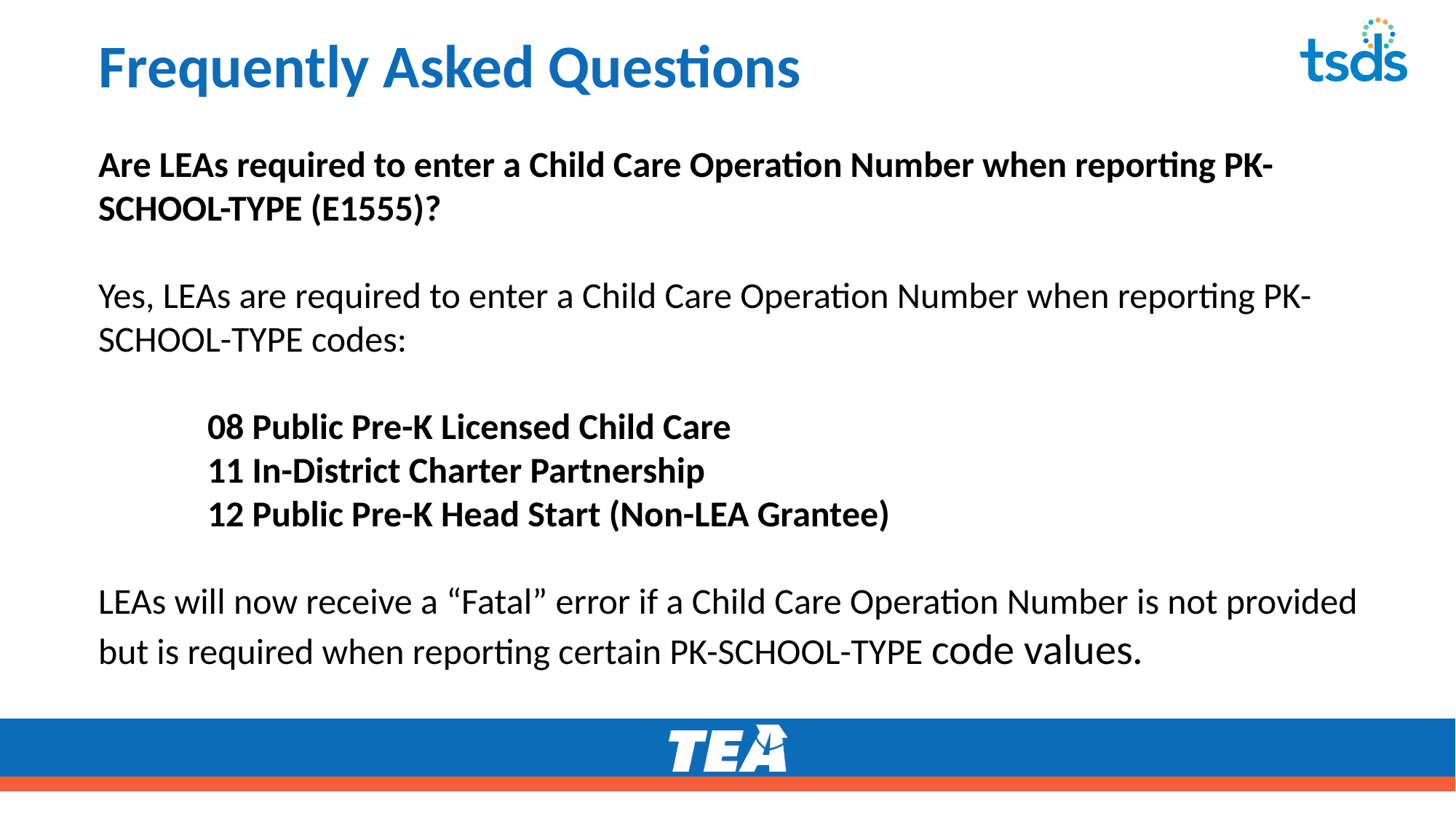

# Frequently Asked Questions
Are LEAs required to enter a Child Care Operation Number when reporting PK-SCHOOL-TYPE (E1555)?

Yes, LEAs are required to enter a Child Care Operation Number when reporting PK-SCHOOL-TYPE codes:

	08 Public Pre-K Licensed Child Care
	11 In-District Charter Partnership
	12 Public Pre-K Head Start (Non-LEA Grantee)

LEAs will now receive a “Fatal” error if a Child Care Operation Number is not provided but is required when reporting certain PK-SCHOOL-TYPE code values.